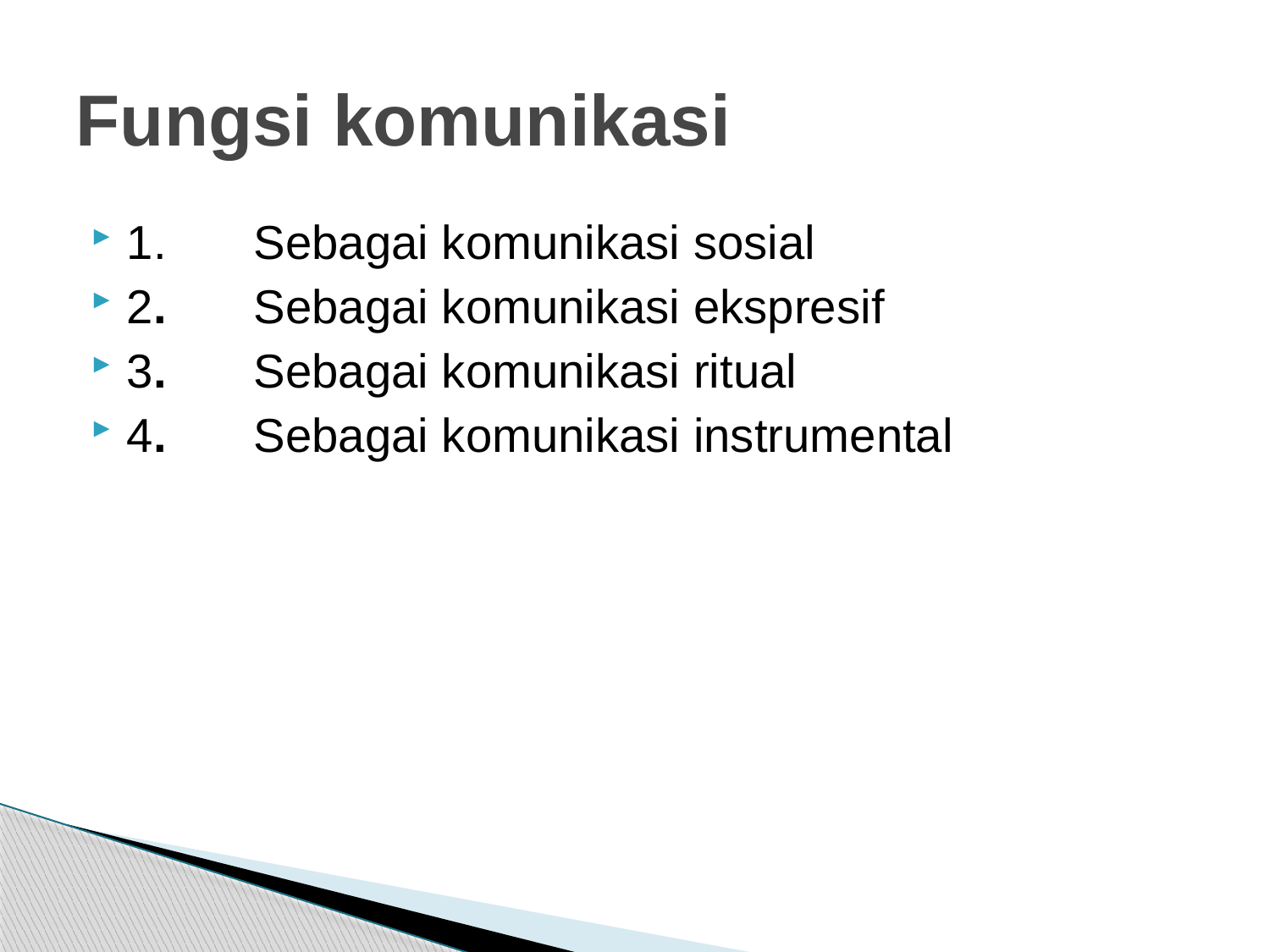

# Fungsi komunikasi
1.	Sebagai komunikasi sosial
2.	Sebagai komunikasi ekspresif
3.	Sebagai komunikasi ritual
4.	Sebagai komunikasi instrumental